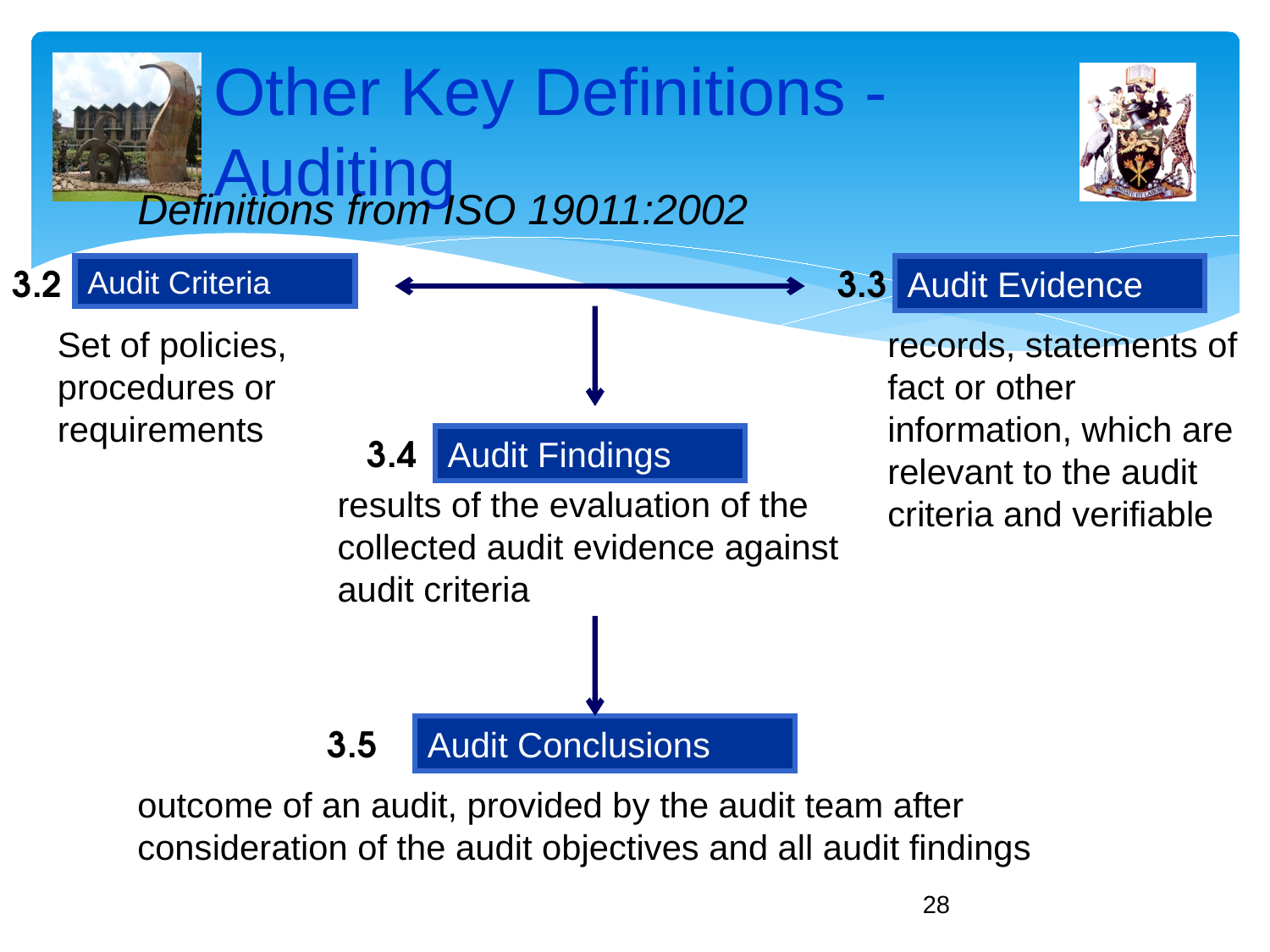

# Other Key Definitions -Auditing
Definitions from ISO 19011:2002

3.2
Audit Criteria
3.3
Audit Evidence

Set of policies, procedures or requirements
records, statements of fact or other information, which are relevant to the audit criteria and verifiable
3.4
Audit Findings
results of the evaluation of the collected audit evidence against audit criteria

3.5
Audit Conclusions
outcome of an audit, provided by the audit team after consideration of the audit objectives and all audit findings
28